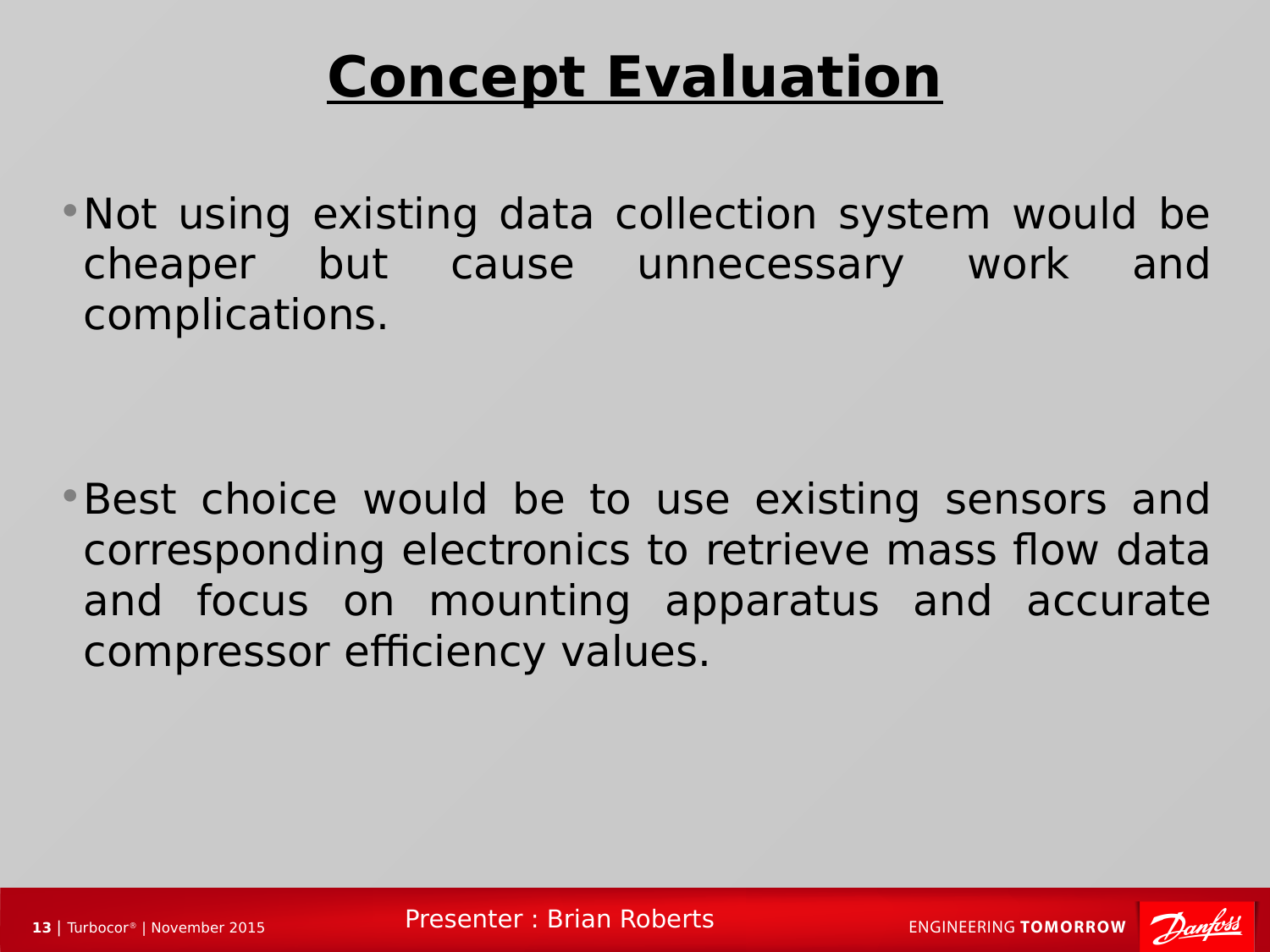

# Concept Evaluation
Not using existing data collection system would be cheaper but cause unnecessary work and complications.

Best choice would be to use existing sensors and corresponding electronics to retrieve mass flow data and focus on mounting apparatus and accurate compressor efficiency values.
Presenter : Brian Roberts